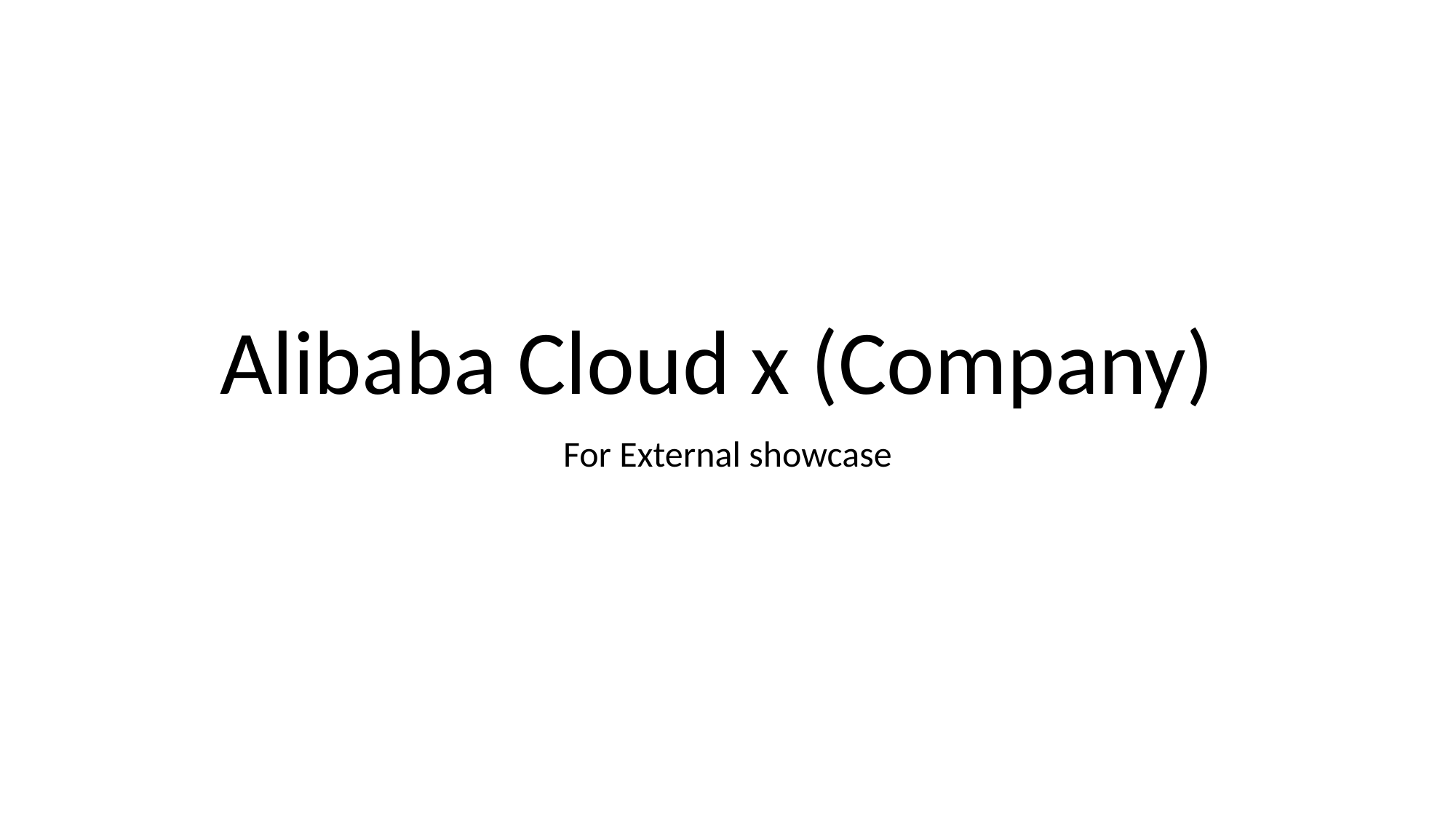

# Alibaba Cloud x (Company)
For External showcase